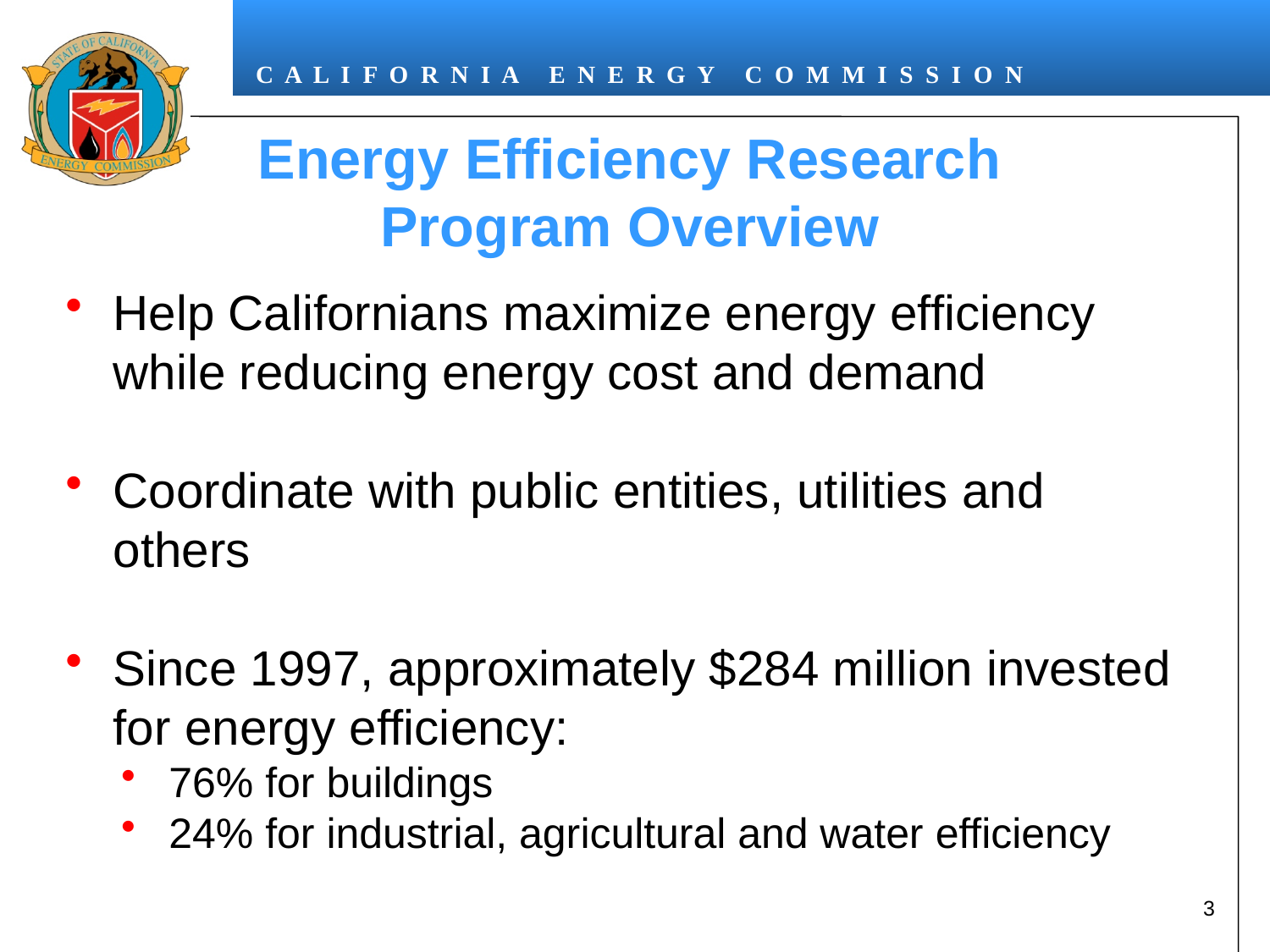

# Energy Efficiency Research Program Overview
Help Californians maximize energy efficiency while reducing energy cost and demand

Coordinate with public entities, utilities and others

Since 1997, approximately $284 million invested for energy efficiency:
76% for buildings
24% for industrial, agricultural and water efficiency

3